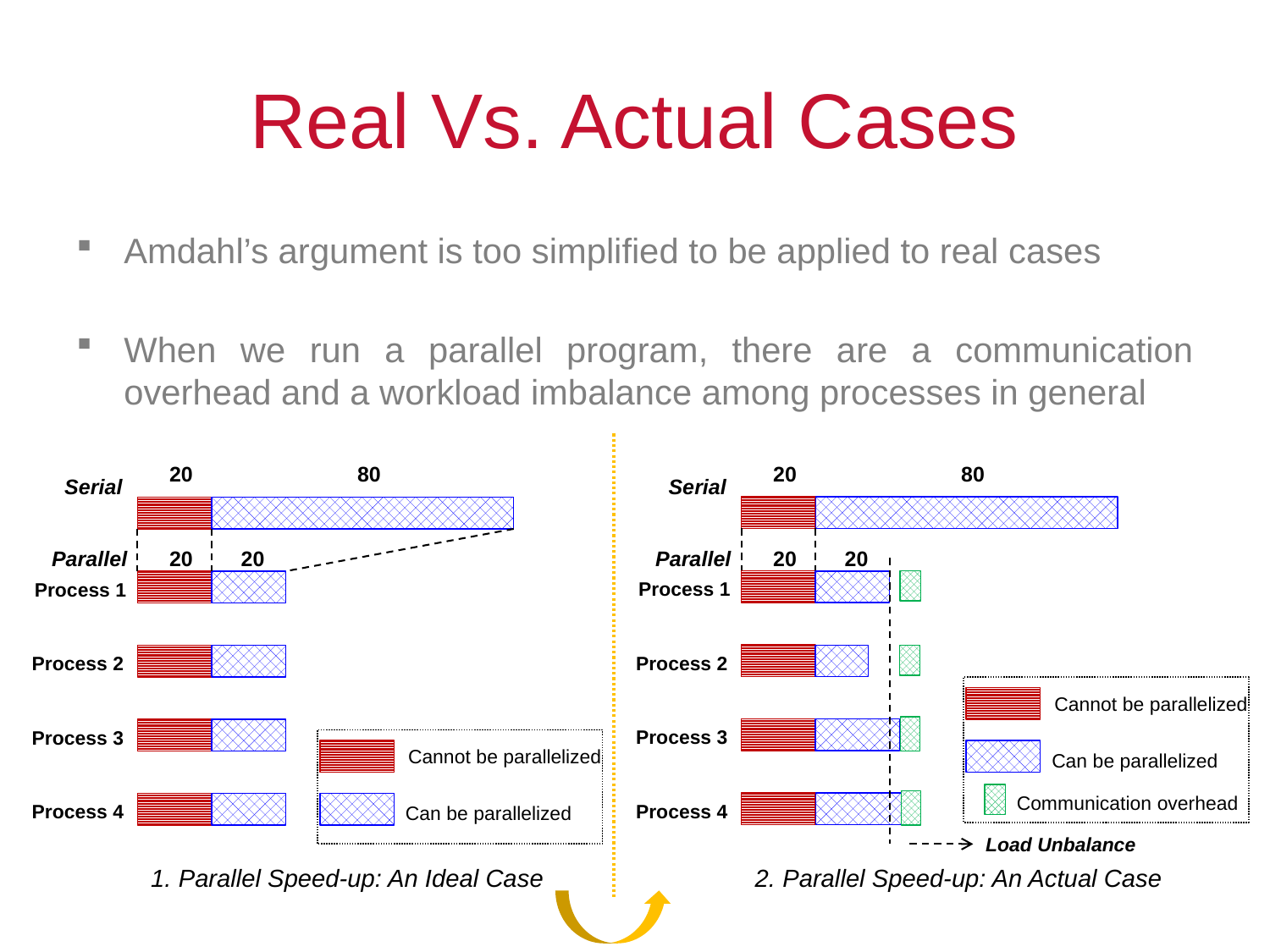

# Real Vs. Actual Cases
Amdahl’s argument is too simplified to be applied to real cases

When we run a parallel program, there are a communication overhead and a workload imbalance among processes in general

20
80
20
80
Serial
Serial

Parallel
20
20
Parallel
20
20

Process 1
Process 1

Process 2
Process 2

Cannot be parallelized

Process 3
Process 3

Cannot be parallelized
Can be parallelized

Communication overhead

Process 4
Process 4
Can be parallelized
Load Unbalance
2. Parallel Speed-up: An Actual Case
1. Parallel Speed-up: An Ideal Case